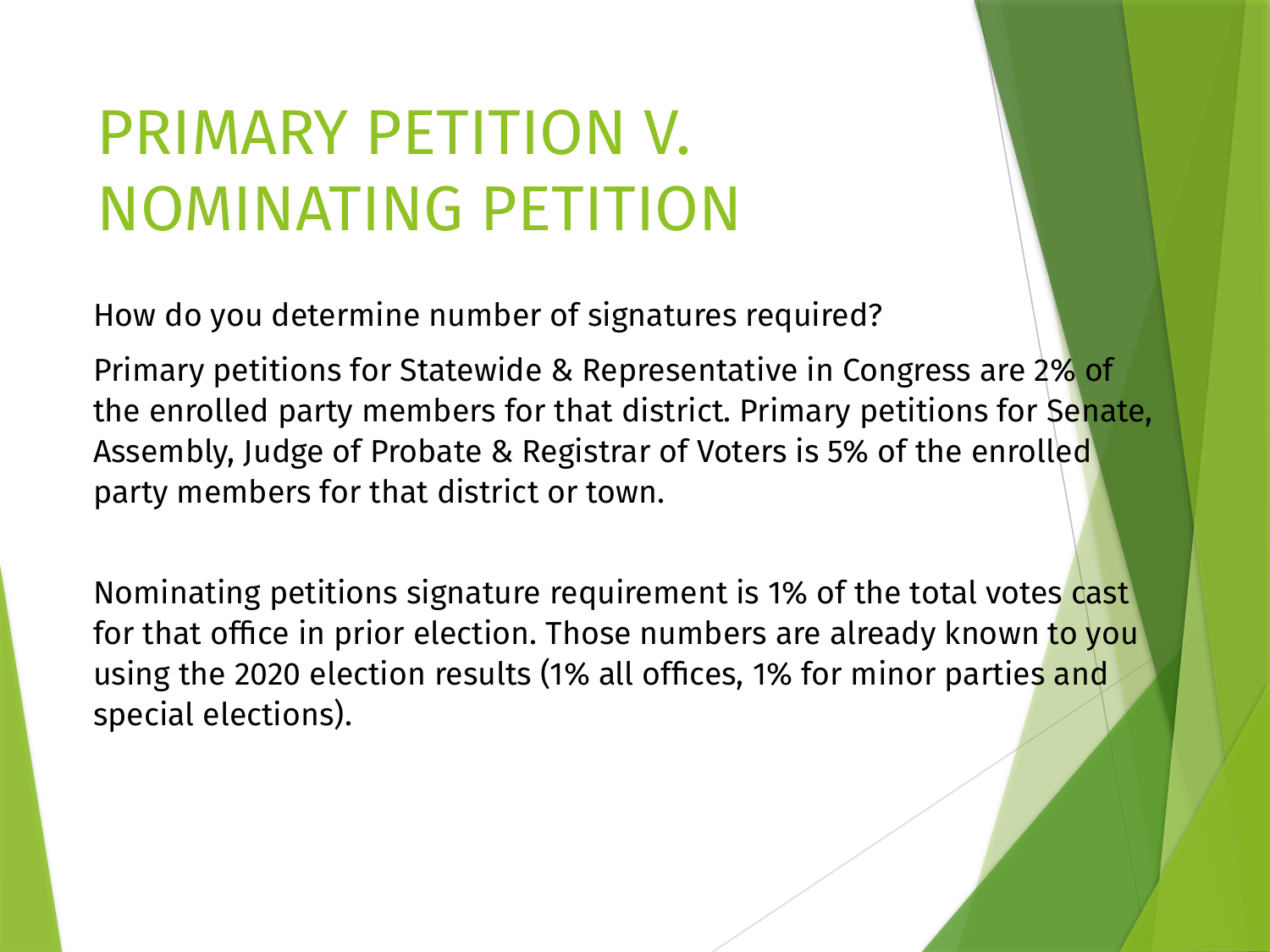

# PRIMARY PETITION V. NOMINATING PETITION
How do you determine number of signatures required?
Primary petitions for Statewide & Representative in Congress are 2% of the enrolled party members for that district. Primary petitions for Senate, Assembly, Judge of Probate & Registrar of Voters is 5% of the enrolled party members for that district or town.

Nominating petitions signature requirement is 1% of the total votes cast for that office in prior election. Those numbers are already known to you using the 2020 election results (1% all offices, 1% for minor parties and special elections).